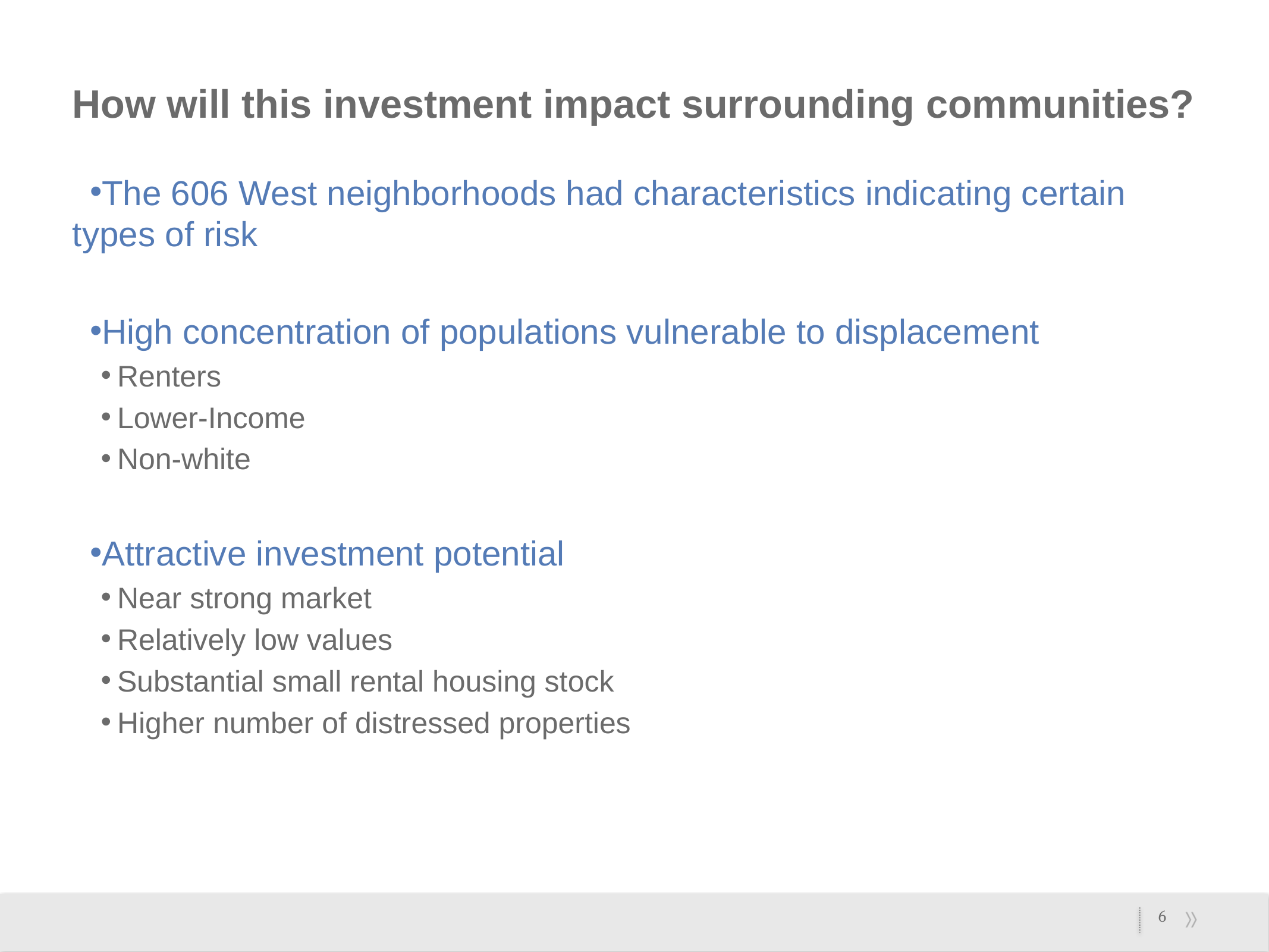

# How will this investment impact surrounding communities?
The 606 West neighborhoods had characteristics indicating certain types of risk

High concentration of populations vulnerable to displacement
Renters
Lower-Income
Non-white

Attractive investment potential
Near strong market
Relatively low values
Substantial small rental housing stock
Higher number of distressed properties

6